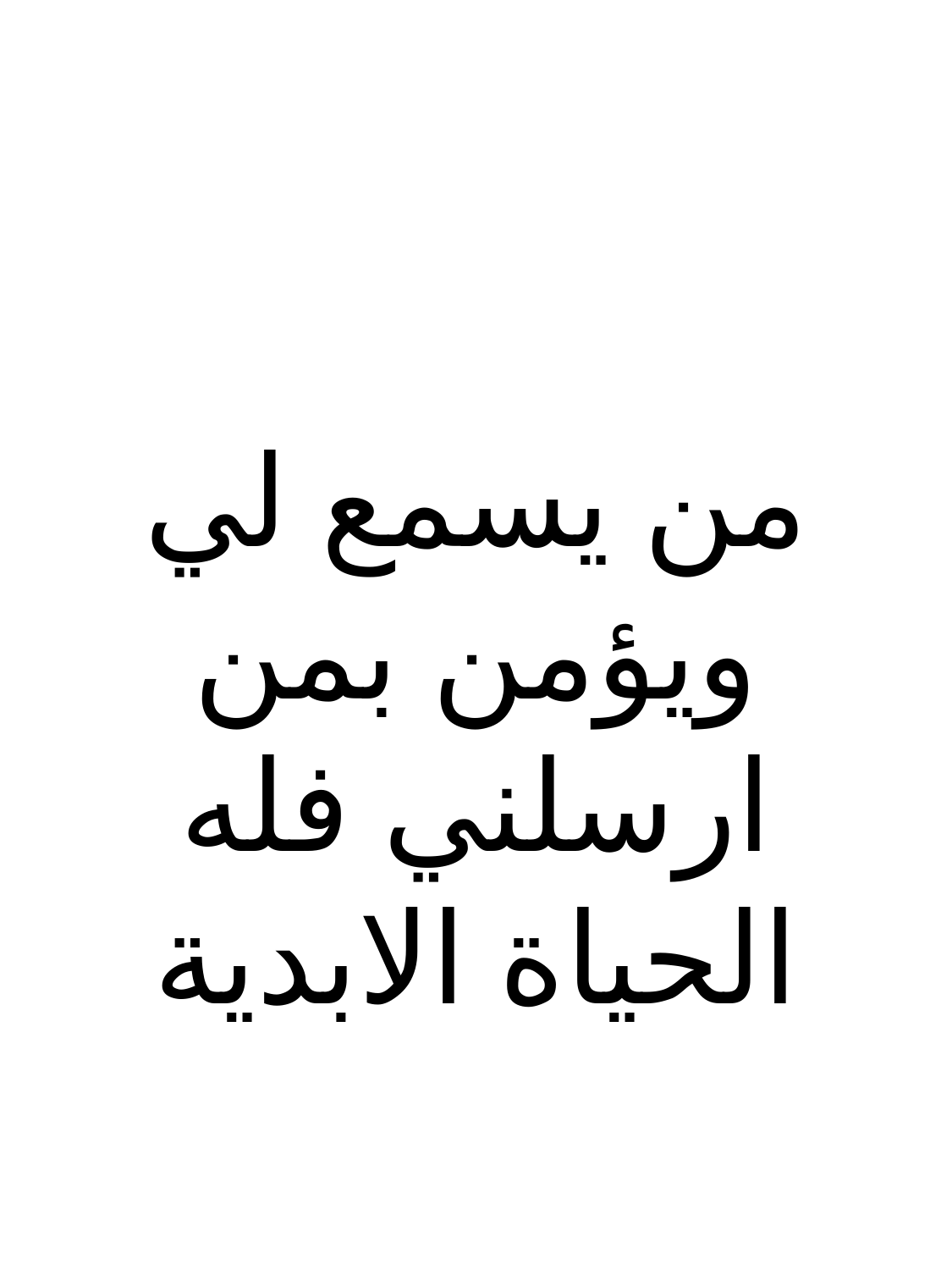

من يسمع لي ويؤمن بمن ارسلني فله الحياة الابدية